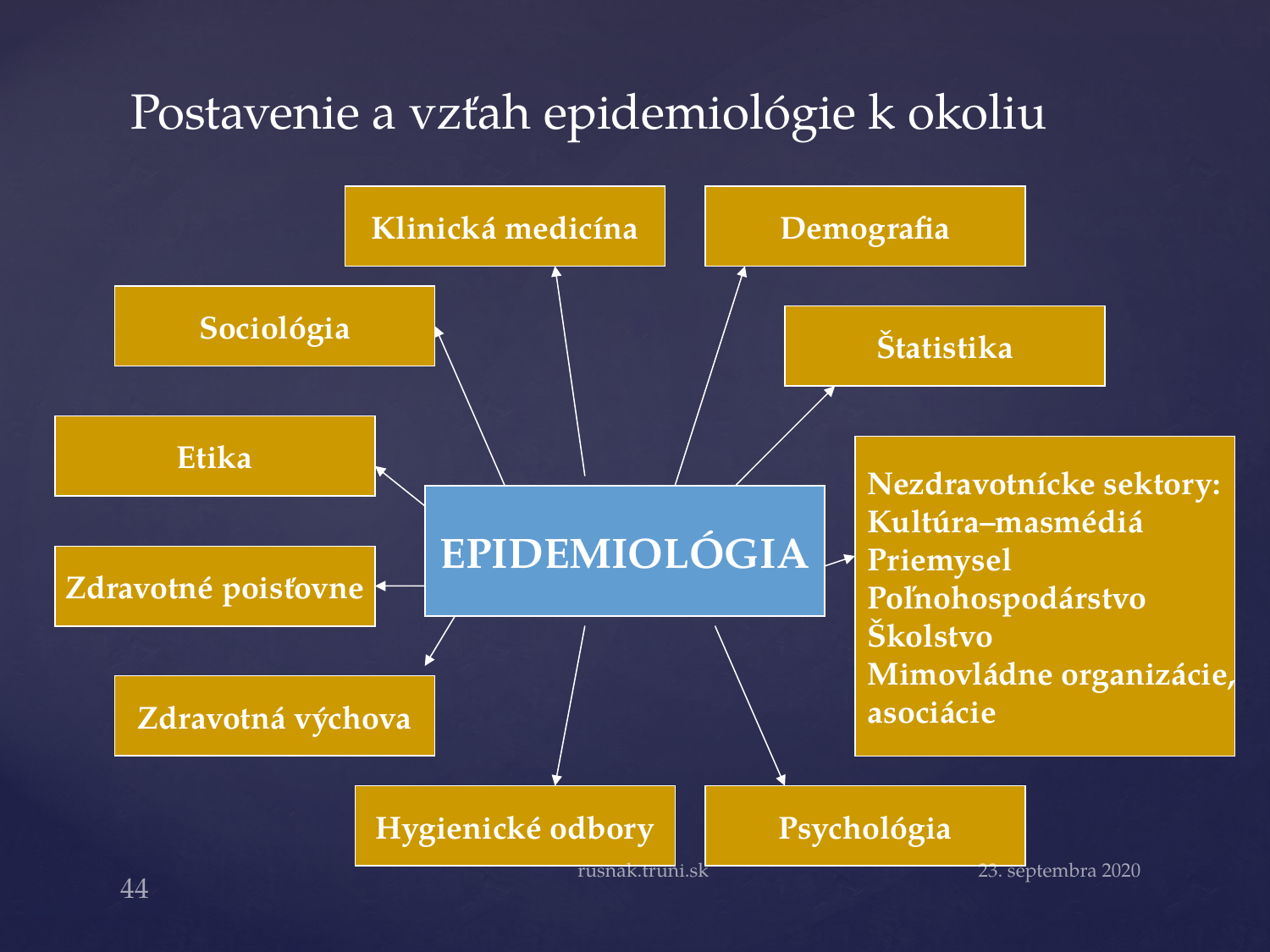

# Postavenie a vzťah epidemiológie k okoliu
Klinická medicína
Demografia

Sociológia
Štatistika

Etika
Nezdravotnícke sektory:
Kultúra–masmédiá
Priemysel
Poľnohospodárstvo
Školstvo
Mimovládne organizácie,
asociácie

EPIDEMIOLÓGIA
Zdravotné poisťovne

Zdravotná výchova
Hygienické odbory
Psychológia
rusnak.truni.sk
23. septembra 2020
44